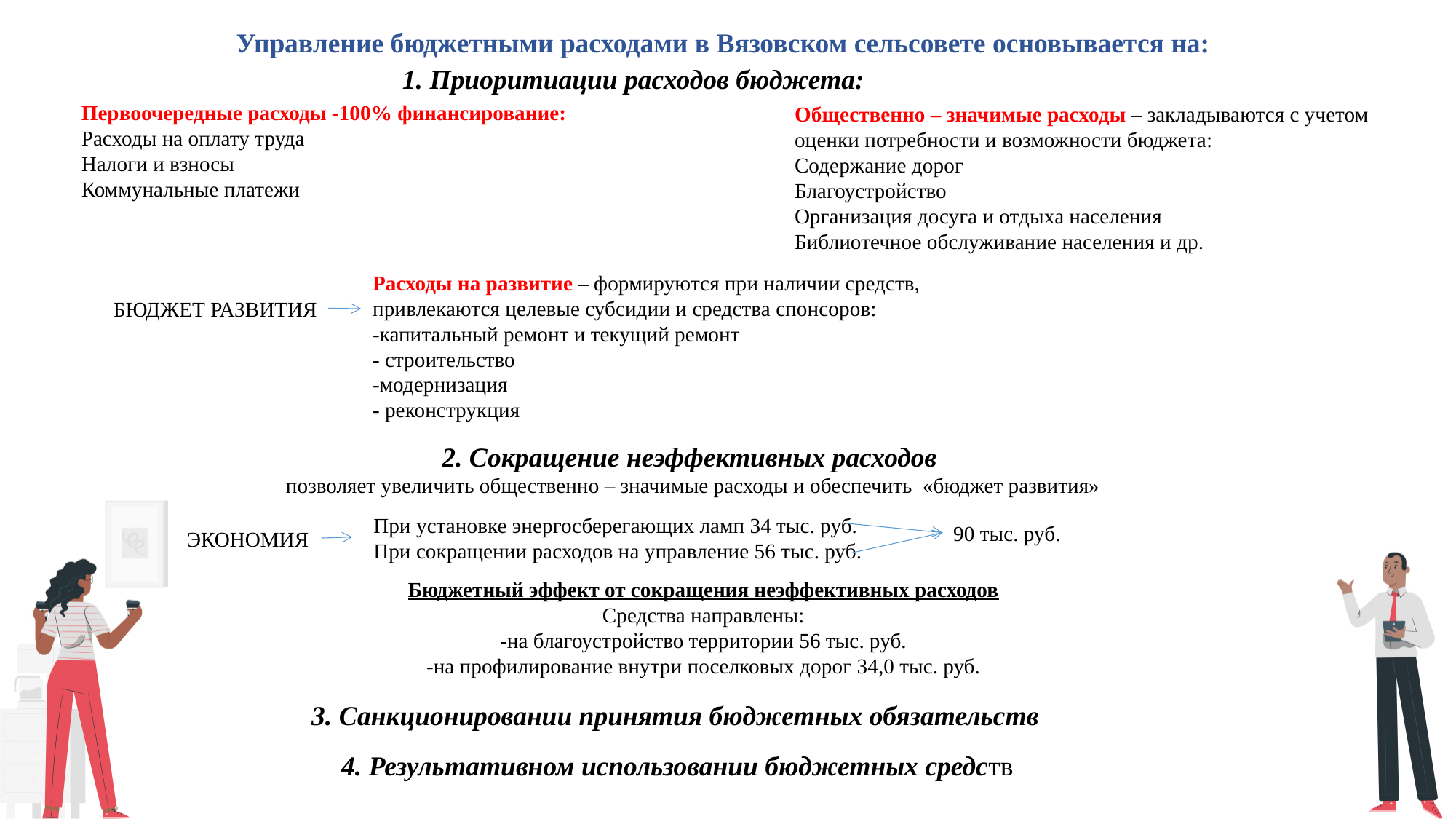

Управление бюджетными расходами в Вязовском сельсовете основывается на:
1. Приоритиации расходов бюджета:
Первоочередные расходы -100% финансирование:
Расходы на оплату труда
Налоги и взносы
Коммунальные платежи

Общественно – значимые расходы – закладываются с учетом
оценки потребности и возможности бюджета:
Содержание дорог
Благоустройство
Организация досуга и отдыха населения
Библиотечное обслуживание населения и др.
Расходы на развитие – формируются при наличии средств,
привлекаются целевые субсидии и средства спонсоров:
-капитальный ремонт и текущий ремонт
- строительство
-модернизация
- реконструкция
БЮДЖЕТ РАЗВИТИЯ
2. Сокращение неэффективных расходов
позволяет увеличить общественно – значимые расходы и обеспечить  «бюджет развития»
При установке энергосберегающих ламп 34 тыс. руб.
При сокращении расходов на управление 56 тыс. руб.
90 тыс. руб.
ЭКОНОМИЯ
Бюджетный эффект от сокращения неэффективных расходов
Средства направлены:
-на благоустройство территории 56 тыс. руб.
-на профилирование внутри поселковых дорог 34,0 тыс. руб.
3. Санкционировании принятия бюджетных обязательств
4. Результативном использовании бюджетных средств